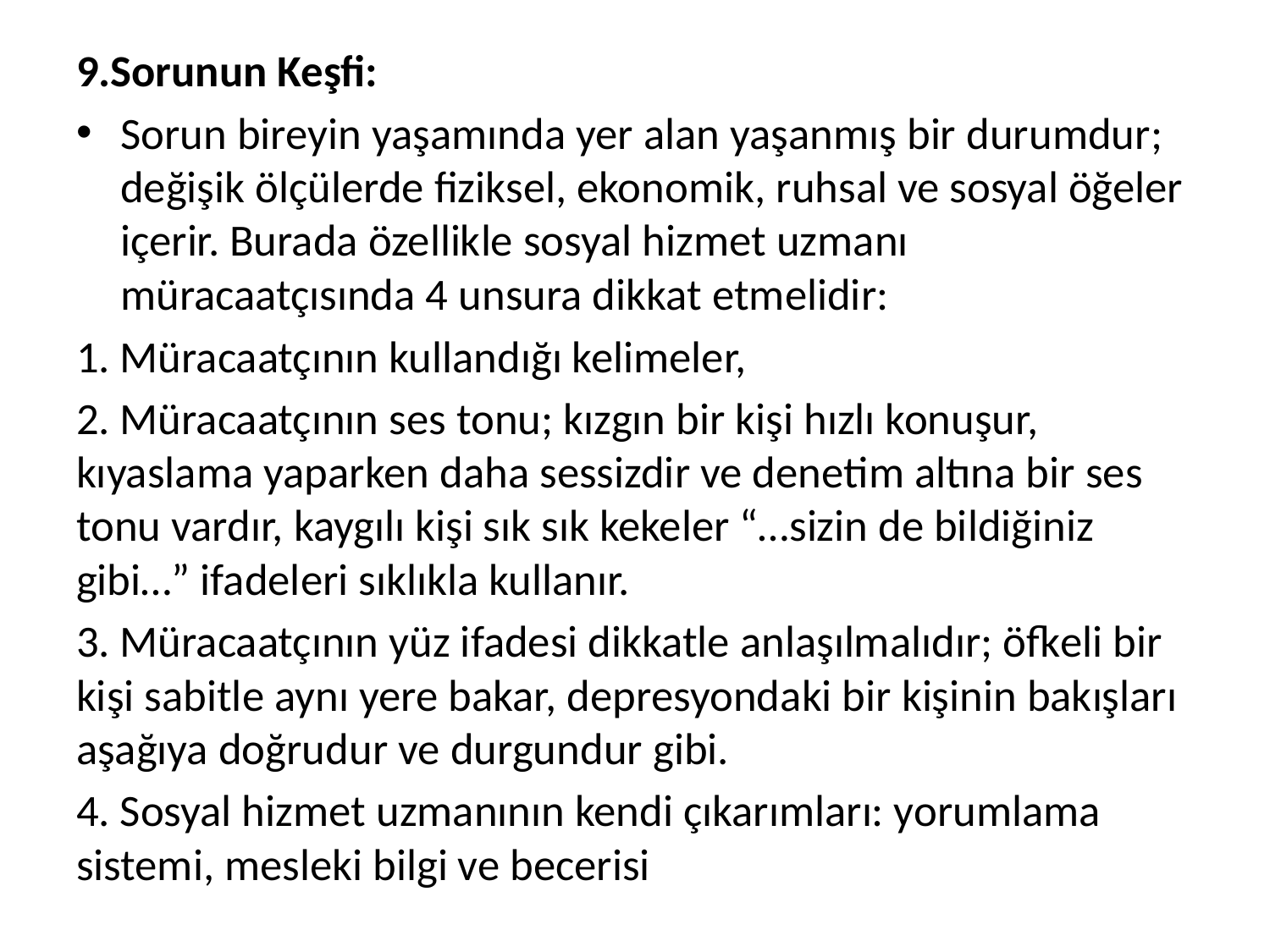

9.Sorunun Keşfi:
Sorun bireyin yaşamında yer alan yaşanmış bir durumdur; değişik ölçülerde fiziksel, ekonomik, ruhsal ve sosyal öğeler içerir. Burada özellikle sosyal hizmet uzmanı müracaatçısında 4 unsura dikkat etmelidir:
1. Müracaatçının kullandığı kelimeler,
2. Müracaatçının ses tonu; kızgın bir kişi hızlı konuşur, kıyaslama yaparken daha sessizdir ve denetim altına bir ses tonu vardır, kaygılı kişi sık sık kekeler “…sizin de bildiğiniz gibi…” ifadeleri sıklıkla kullanır.
3. Müracaatçının yüz ifadesi dikkatle anlaşılmalıdır; öfkeli bir kişi sabitle aynı yere bakar, depresyondaki bir kişinin bakışları aşağıya doğrudur ve durgundur gibi.
4. Sosyal hizmet uzmanının kendi çıkarımları: yorumlama sistemi, mesleki bilgi ve becerisi
#